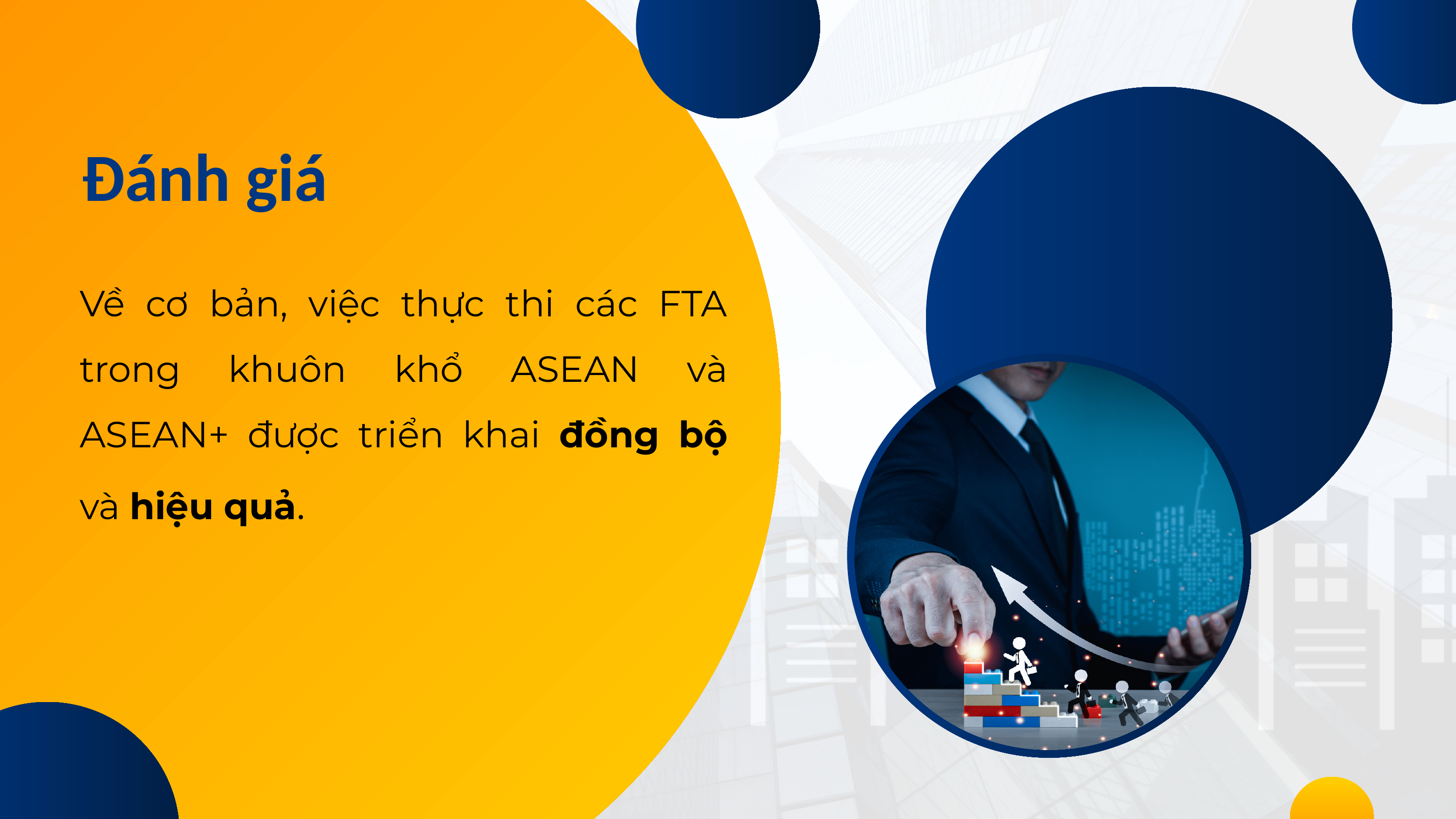

Đánh giá
Về cơ bản, việc thực thi các FTA trong khuôn khổ ASEAN và ASEAN+ được triển khai đồng bộ và hiệu quả.